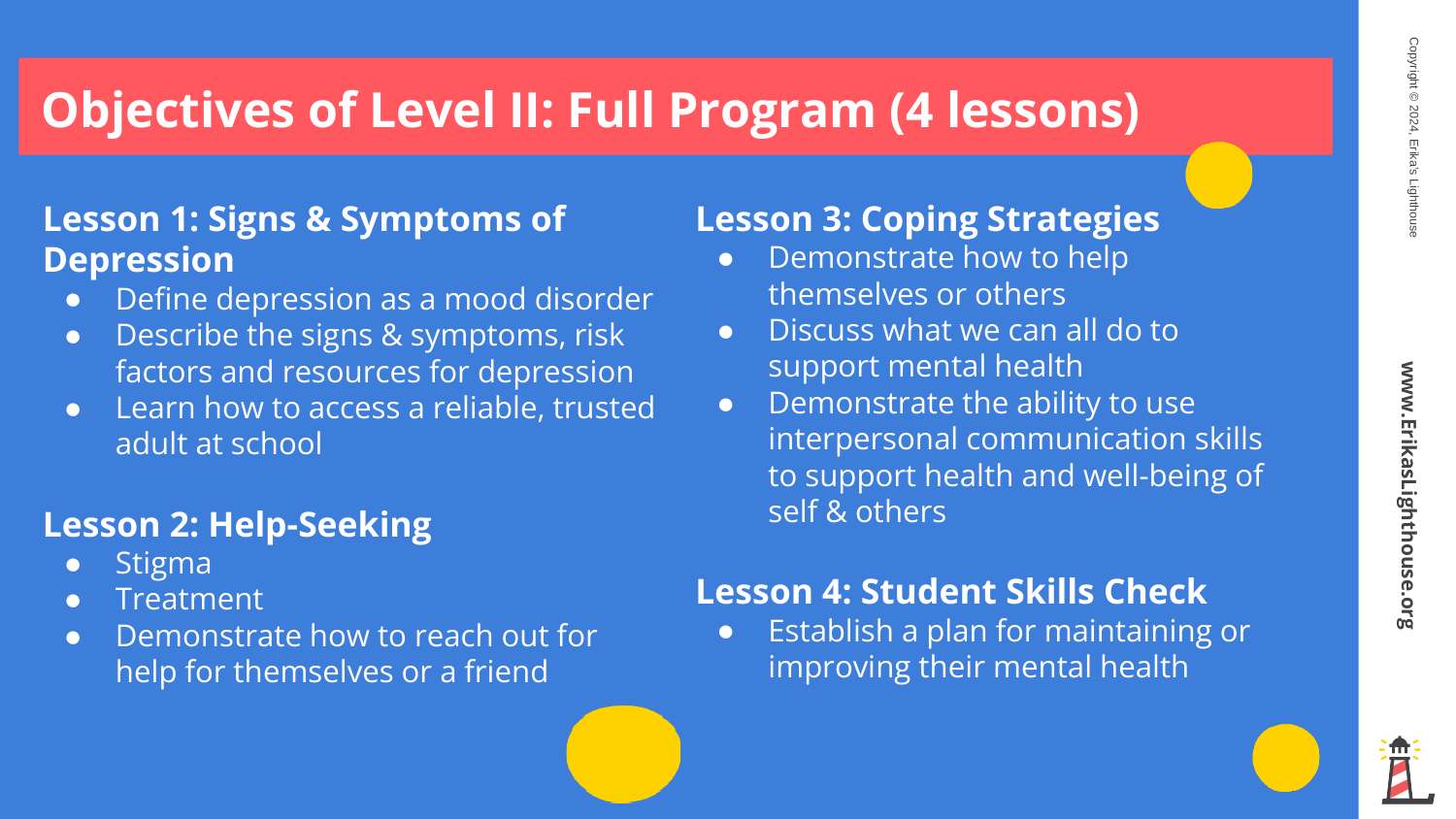

Objectives of Level II: Full Program (4 lessons)

Lesson 1: Signs & Symptoms of Depression
Define depression as a mood disorder
Describe the signs & symptoms, risk factors and resources for depression
Learn how to access a reliable, trusted adult at school

Lesson 2: Help-Seeking
Stigma
Treatment
Demonstrate how to reach out for help for themselves or a friend

Lesson 3: Coping Strategies
Demonstrate how to help themselves or others
Discuss what we can all do to support mental health
Demonstrate the ability to use interpersonal communication skills to support health and well-being of self & others

Lesson 4: Student Skills Check
Establish a plan for maintaining or improving their mental health